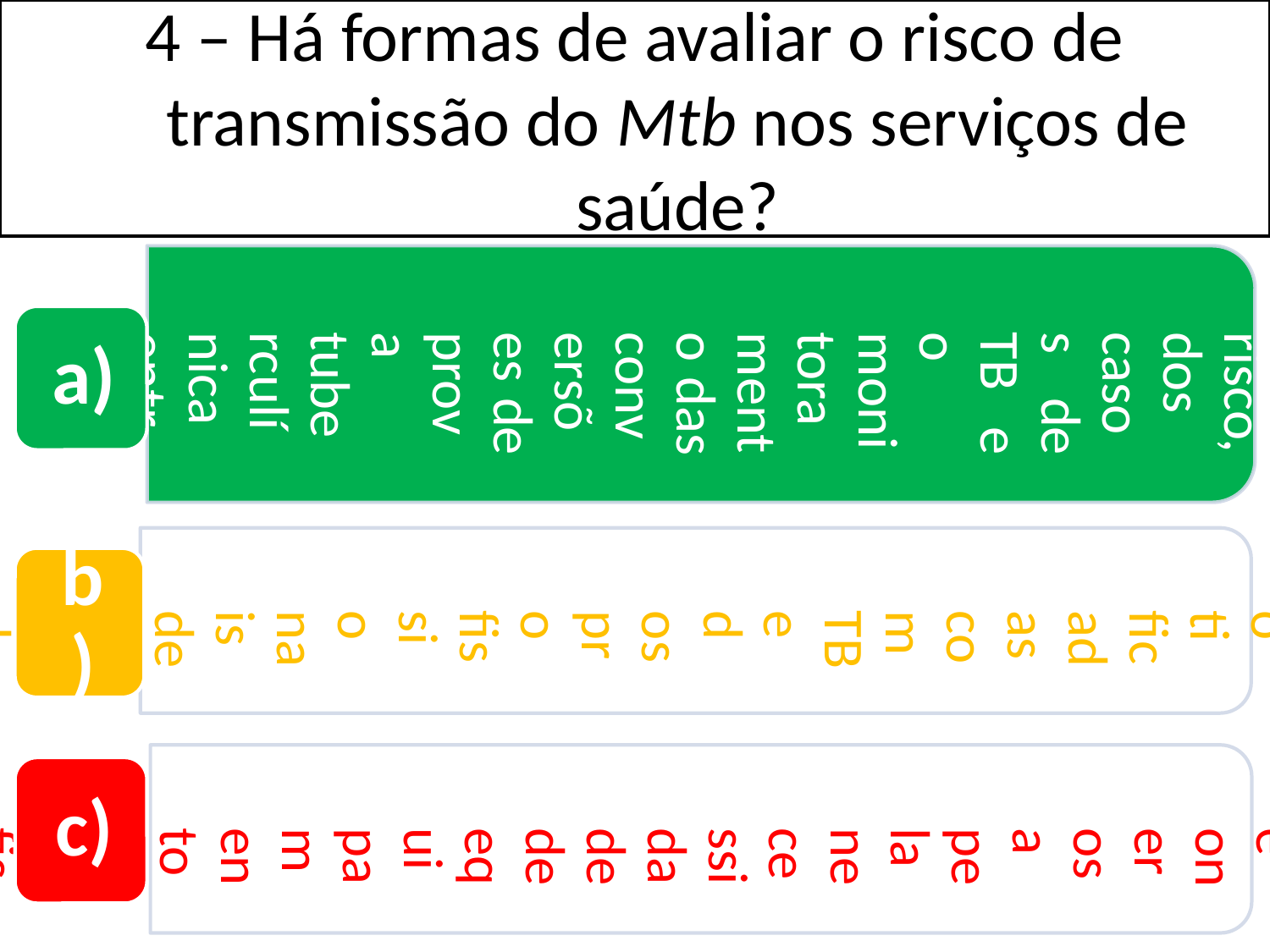

4 – Há formas de avaliar o risco de transmissão do Mtb nos serviços de saúde?
Sim, a identificação dos locais de risco, dos casos de TB e o monitoramento das conversões de prova tuberculínica entre os profissionais são exemplos.
Sim, o acompanhamento das pessoas notificadas com TB e dos profissionais de saúde com comorbidades são exemplos.
Não, a avaliação é difícil e onerosa pela necessidade de equipamentos sofisticados para aferição.
a)
b)
c)